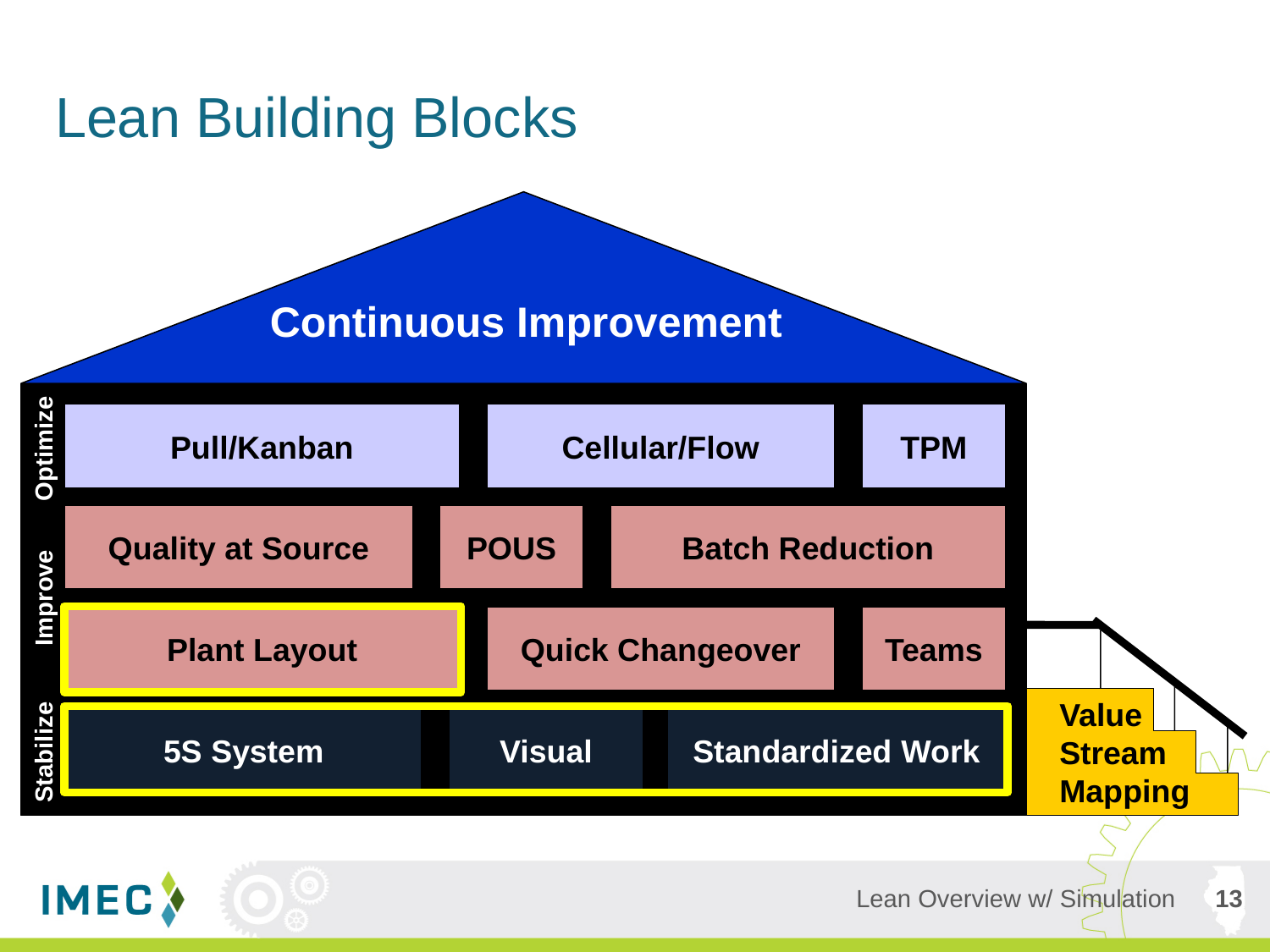

# Lean Building Blocks

Continuous Improvement

Pull/Kanban
Cellular/Flow
TPM
Quality at Source
POUS
Batch Reduction
Plant Layout
Quick Changeover
Teams

Value
Stream
Mapping

5S System
Visual
Standardized Work
Stabilize        Improve       Optimize